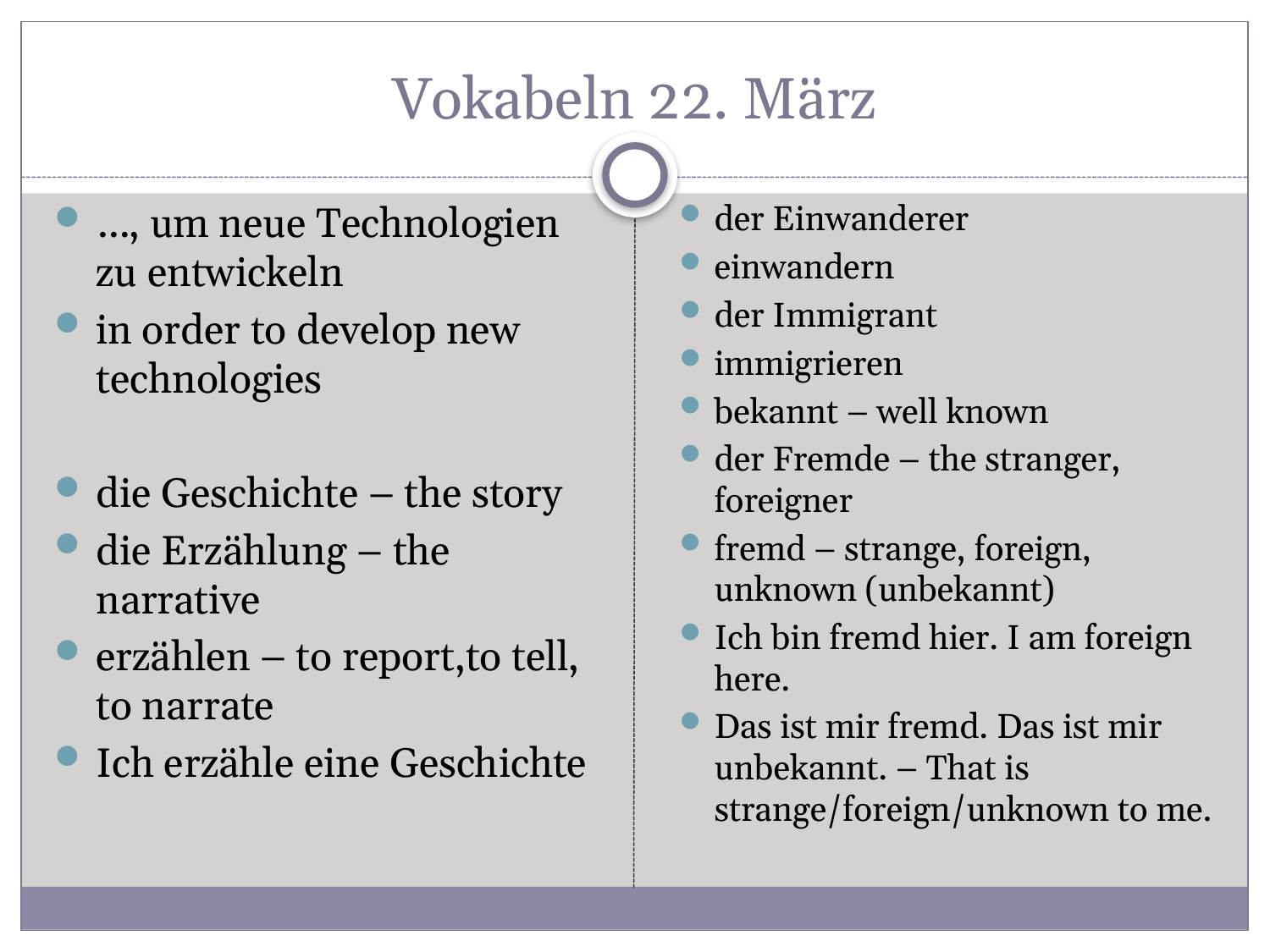

# Vokabeln 22. März
…, um neue Technologien zu entwickeln
in order to develop new technologies

die Geschichte – the story
die Erzählung – the narrative
erzählen – to report,to tell, to narrate
Ich erzähle eine Geschichte
der Einwanderer
einwandern
der Immigrant
immigrieren
bekannt – well known
der Fremde – the stranger, foreigner
fremd – strange, foreign, unknown (unbekannt)
Ich bin fremd hier. I am foreign here.
Das ist mir fremd. Das ist mir unbekannt. – That is strange/foreign/unknown to me.